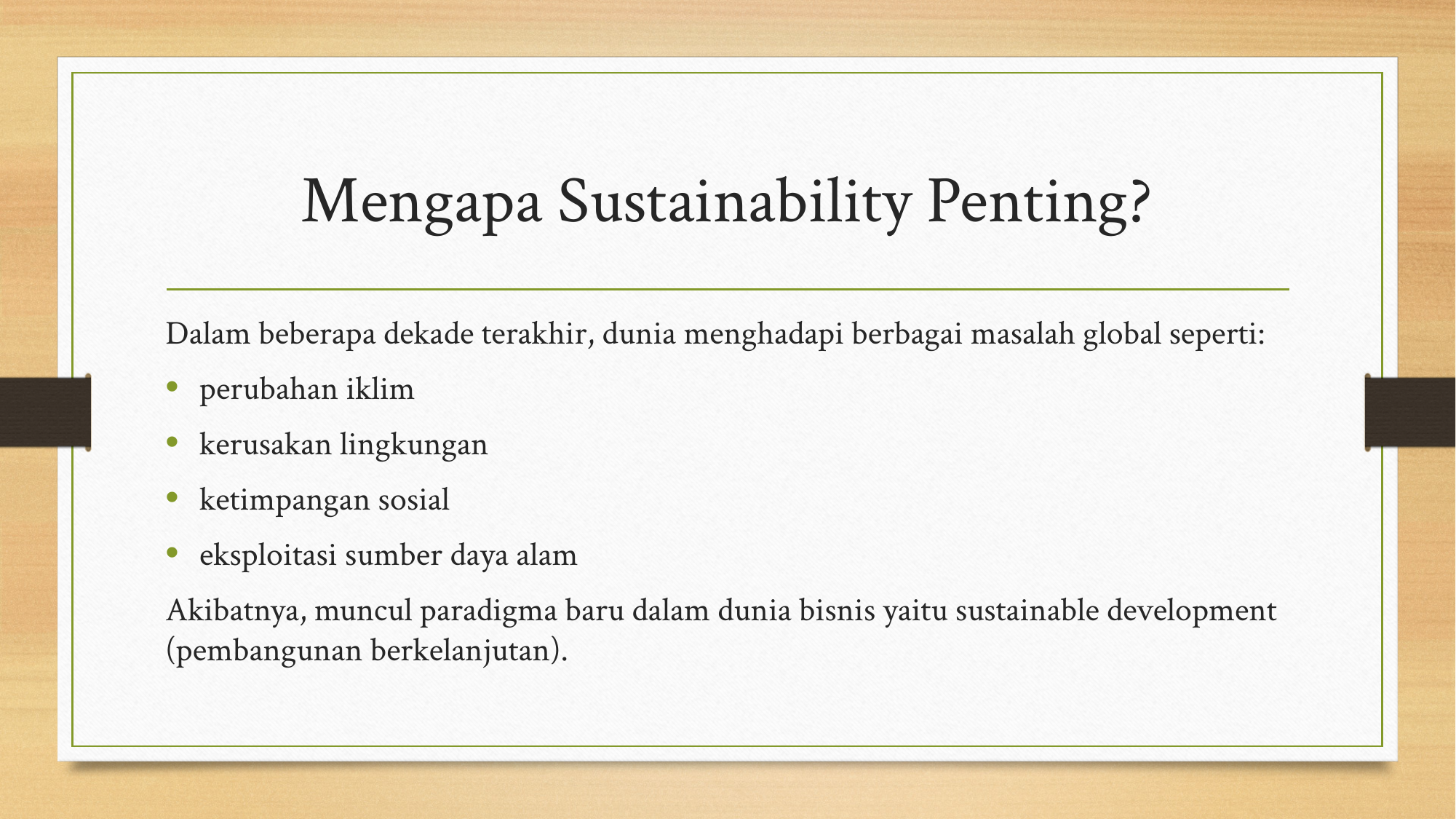

# Mengapa Sustainability Penting?
Dalam beberapa dekade terakhir, dunia menghadapi berbagai masalah global seperti:
perubahan iklim
kerusakan lingkungan
ketimpangan sosial
eksploitasi sumber daya alam
Akibatnya, muncul paradigma baru dalam dunia bisnis yaitu sustainable development (pembangunan berkelanjutan).